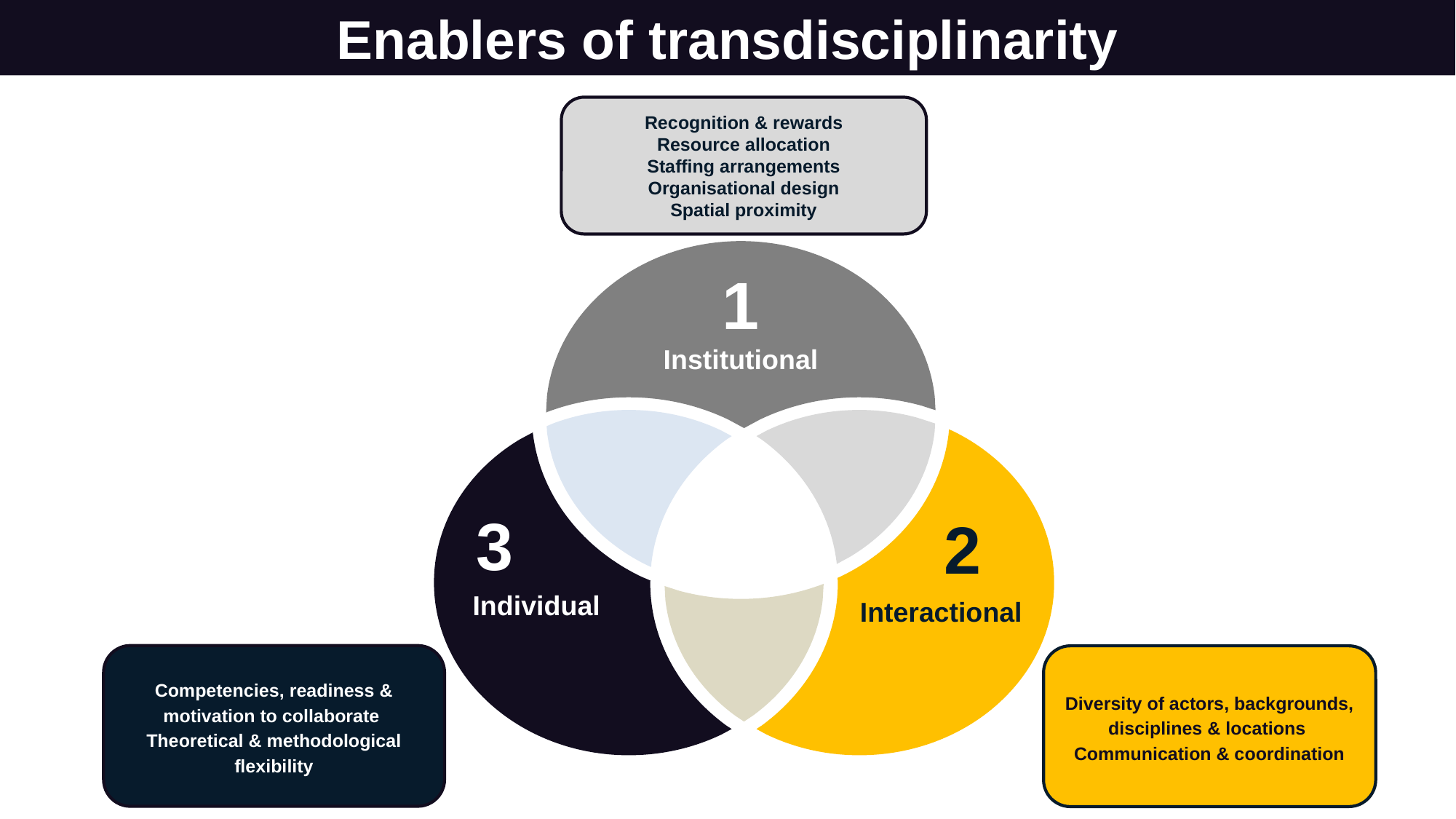

Enablers of transdisciplinarity
Recognition & rewards
Resource allocation
Staffing arrangements
Organisational design
Spatial proximity

1

Institutional
3
2
Individual
Interactional
Competencies, readiness & motivation to collaborate
Theoretical & methodological flexibility
Diversity of actors, backgrounds, disciplines & locations
Communication & coordination